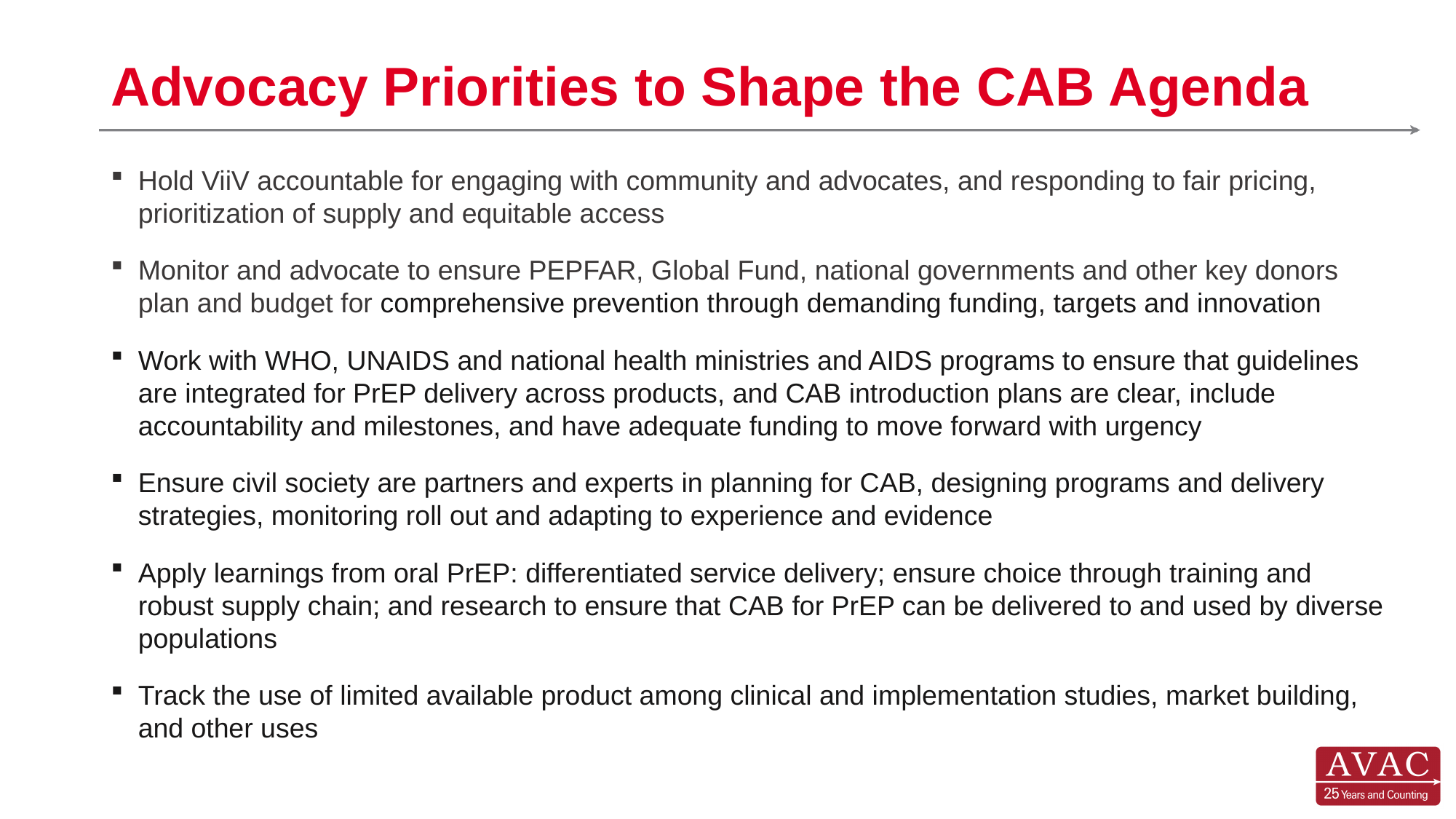

# Advocacy Priorities to Shape the CAB Agenda
Hold ViiV accountable for engaging with community and advocates, and responding to fair pricing, prioritization of supply and equitable access
Monitor and advocate to ensure PEPFAR, Global Fund, national governments and other key donors plan and budget for comprehensive prevention through demanding funding, targets and innovation
Work with WHO, UNAIDS and national health ministries and AIDS programs to ensure that guidelines are integrated for PrEP delivery across products, and CAB introduction plans are clear, include accountability and milestones, and have adequate funding to move forward with urgency
Ensure civil society are partners and experts in planning for CAB, designing programs and delivery strategies, monitoring roll out and adapting to experience and evidence
Apply learnings from oral PrEP: differentiated service delivery; ensure choice through training and robust supply chain; and research to ensure that CAB for PrEP can be delivered to and used by diverse populations
Track the use of limited available product among clinical and implementation studies, market building, and other uses